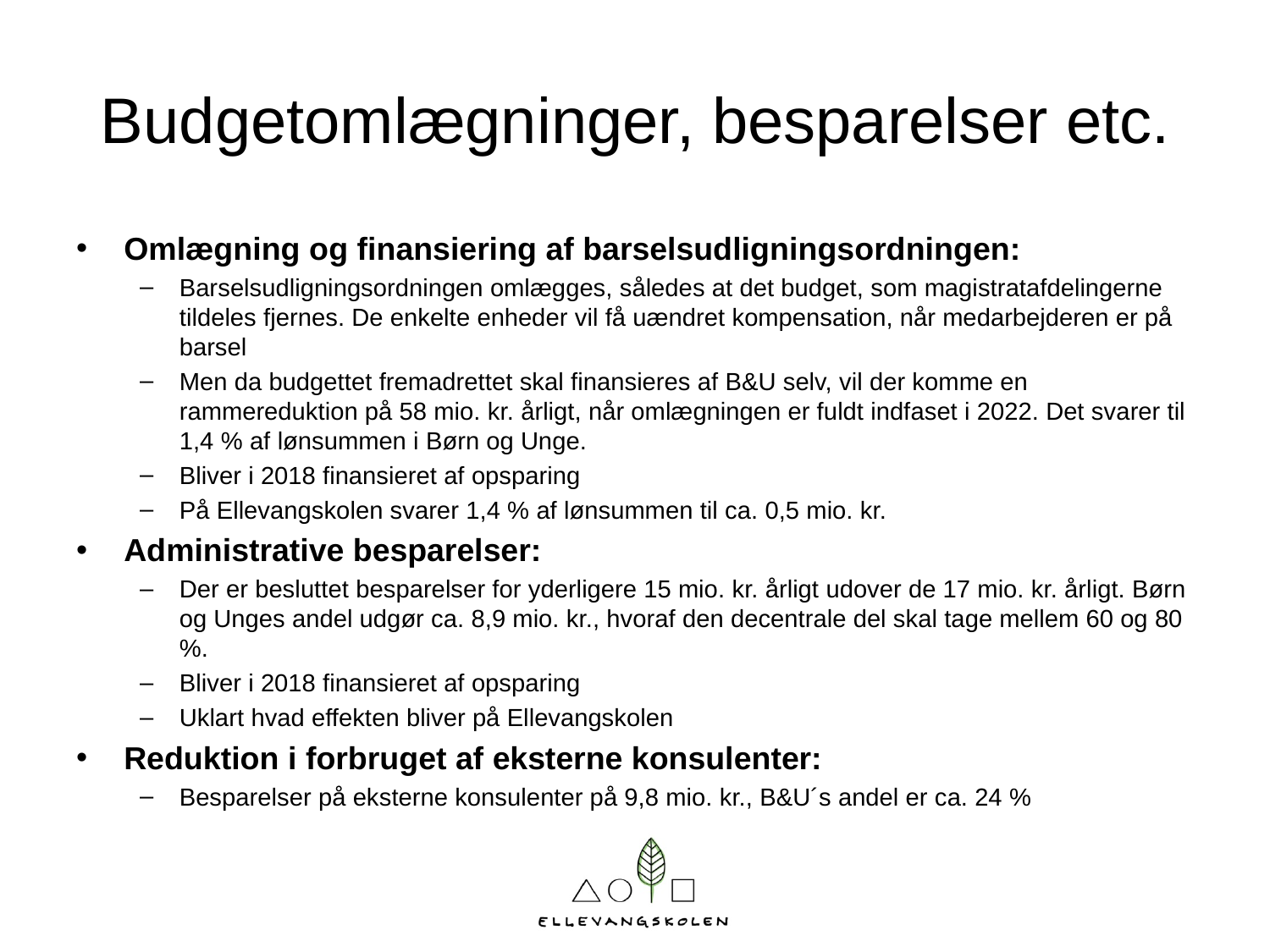

# Budgetomlægninger, besparelser etc.
Omlægning og finansiering af barselsudligningsordningen:
Barselsudligningsordningen omlægges, således at det budget, som magistratafdelingerne tildeles fjernes. De enkelte enheder vil få uændret kompensation, når medarbejderen er på barsel
Men da budgettet fremadrettet skal finansieres af B&U selv, vil der komme en rammereduktion på 58 mio. kr. årligt, når omlægningen er fuldt indfaset i 2022. Det svarer til 1,4 % af lønsummen i Børn og Unge.
Bliver i 2018 finansieret af opsparing
På Ellevangskolen svarer 1,4 % af lønsummen til ca. 0,5 mio. kr.
Administrative besparelser:
Der er besluttet besparelser for yderligere 15 mio. kr. årligt udover de 17 mio. kr. årligt. Børn og Unges andel udgør ca. 8,9 mio. kr., hvoraf den decentrale del skal tage mellem 60 og 80 %.
Bliver i 2018 finansieret af opsparing
Uklart hvad effekten bliver på Ellevangskolen
Reduktion i forbruget af eksterne konsulenter:
Besparelser på eksterne konsulenter på 9,8 mio. kr., B&U´s andel er ca. 24 %